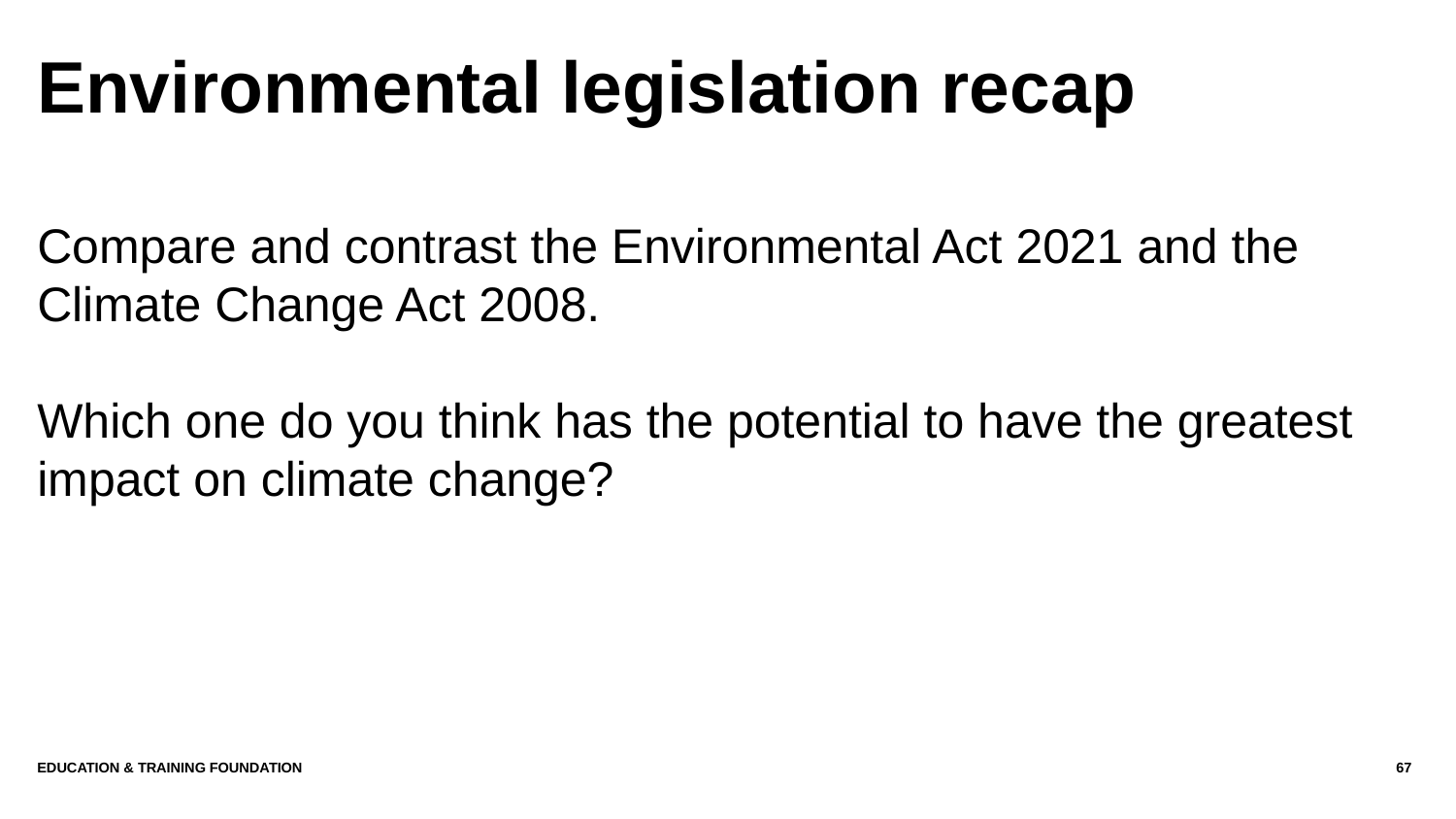

# Environmental legislation recap
Compare and contrast the Environmental Act 2021 and the Climate Change Act 2008.

Which one do you think has the potential to have the greatest impact on climate change?
Education & Training Foundation
67